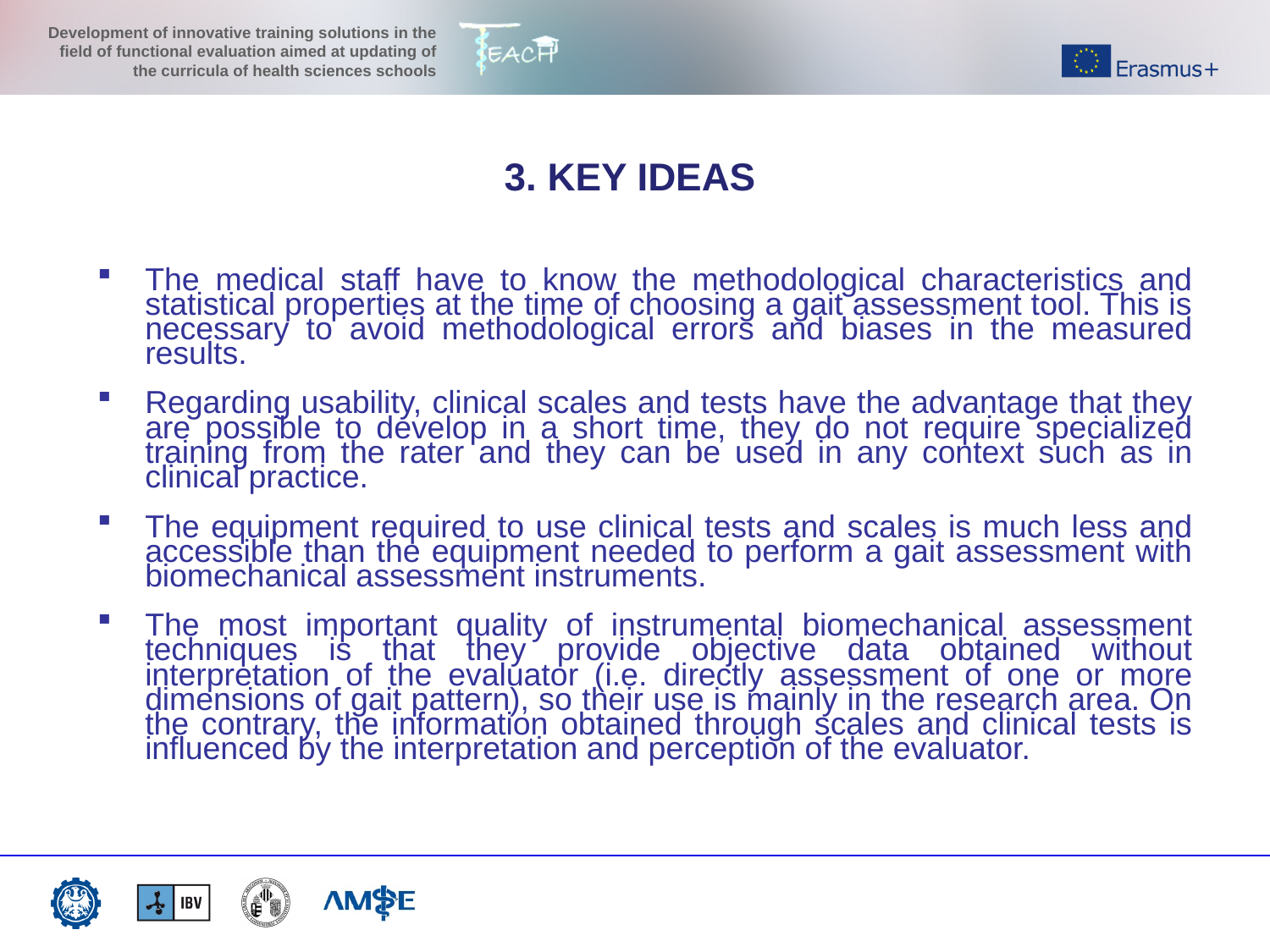

3. KEY IDEAS
The medical staff have to know the methodological characteristics and statistical properties at the time of choosing a gait assessment tool. This is necessary to avoid methodological errors and biases in the measured results.

Regarding usability, clinical scales and tests have the advantage that they are possible to develop in a short time, they do not require specialized training from the rater and they can be used in any context such as in clinical practice.

The equipment required to use clinical tests and scales is much less and accessible than the equipment needed to perform a gait assessment with biomechanical assessment instruments.

The most important quality of instrumental biomechanical assessment techniques is that they provide objective data obtained without interpretation of the evaluator (i.e. directly assessment of one or more dimensions of gait pattern), so their use is mainly in the research area. On the contrary, the information obtained through scales and clinical tests is influenced by the interpretation and perception of the evaluator.